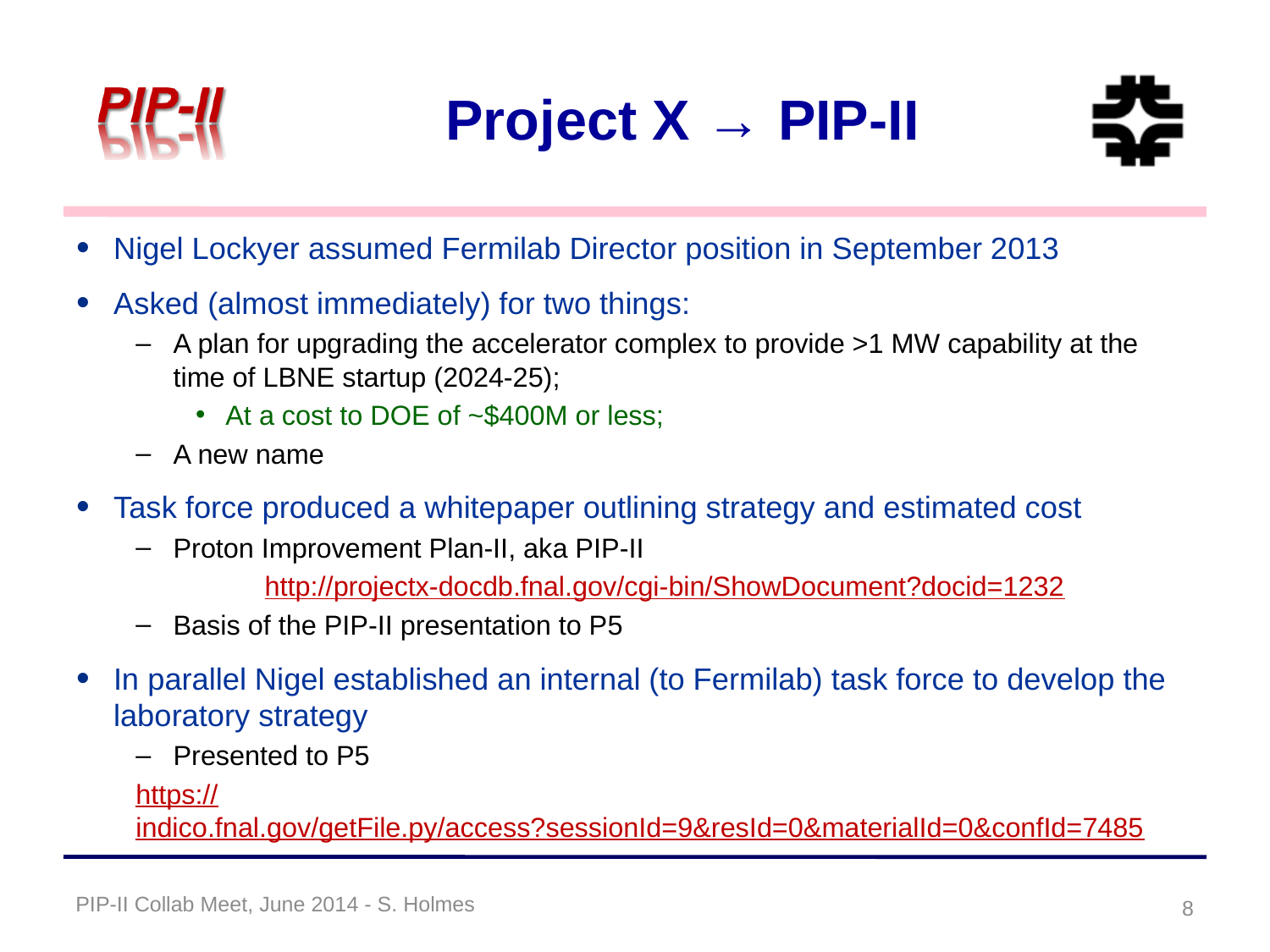

# Project X → PIP-II
Nigel Lockyer assumed Fermilab Director position in September 2013
Asked (almost immediately) for two things:
A plan for upgrading the accelerator complex to provide >1 MW capability at the time of LBNE startup (2024-25);
At a cost to DOE of ~$400M or less;
A new name
Task force produced a whitepaper outlining strategy and estimated cost
Proton Improvement Plan-II, aka PIP-II
http://projectx-docdb.fnal.gov/cgi-bin/ShowDocument?docid=1232
Basis of the PIP-II presentation to P5
In parallel Nigel established an internal (to Fermilab) task force to develop the laboratory strategy
Presented to P5
https://indico.fnal.gov/getFile.py/access?sessionId=9&resId=0&materialId=0&confId=7485
PIP-II Collab Meet, June 2014 - S. Holmes
8